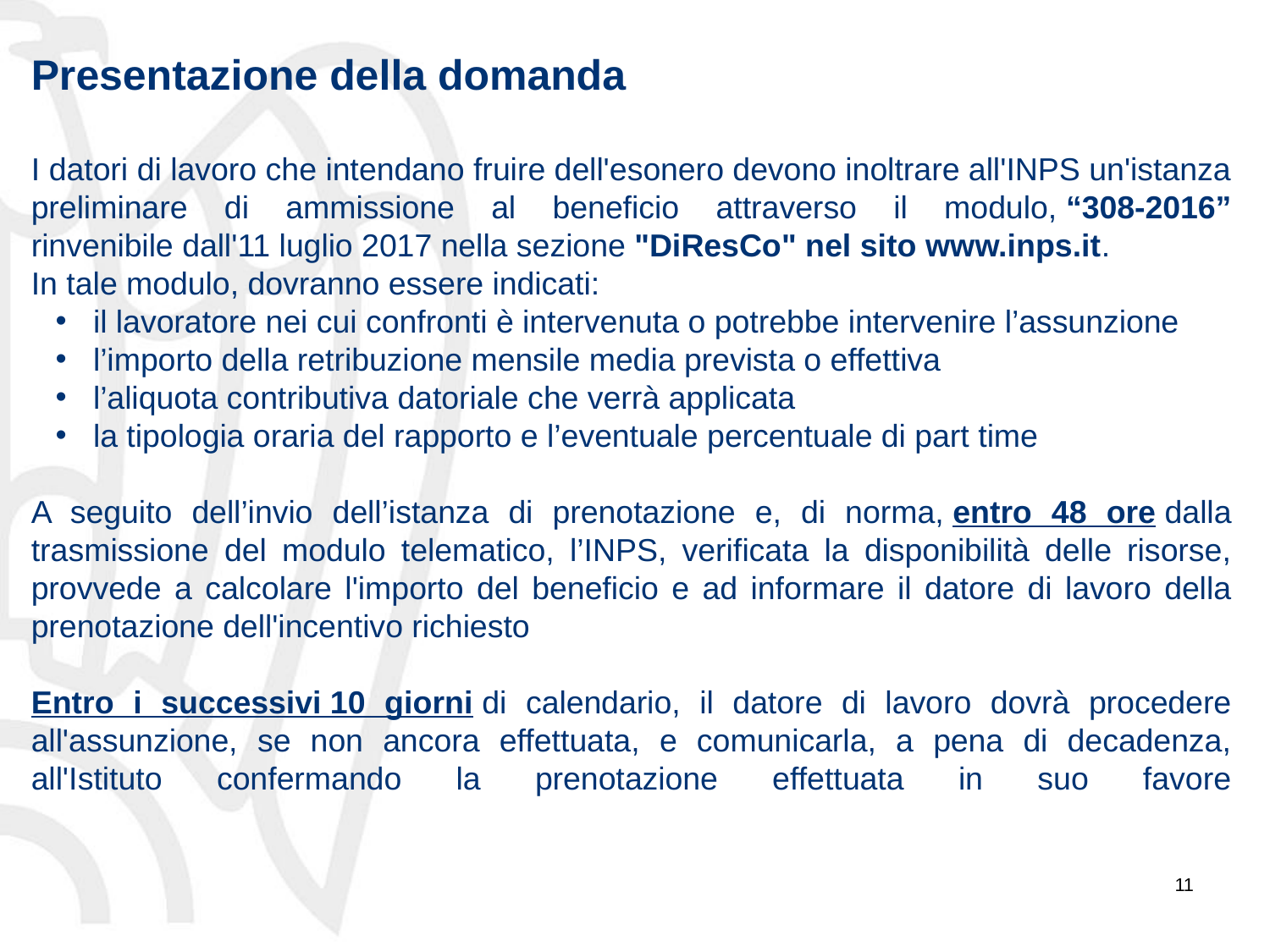

Presentazione della domanda

I datori di lavoro che intendano fruire dell'esonero devono inoltrare all'INPS un'istanza preliminare di ammissione al beneficio attraverso il modulo, “308-2016” rinvenibile dall'11 luglio 2017 nella sezione "DiResCo" nel sito www.inps.it.
In tale modulo, dovranno essere indicati:
il lavoratore nei cui confronti è intervenuta o potrebbe intervenire l’assunzione
l’importo della retribuzione mensile media prevista o effettiva
l’aliquota contributiva datoriale che verrà applicata
la tipologia oraria del rapporto e l’eventuale percentuale di part time

A seguito dell’invio dell’istanza di prenotazione e, di norma, entro 48 ore dalla trasmissione del modulo telematico, l’INPS, verificata la disponibilità delle risorse, provvede a calcolare l'importo del beneficio e ad informare il datore di lavoro della prenotazione dell'incentivo richiesto
Entro i successivi 10 giorni di calendario, il datore di lavoro dovrà procedere all'assunzione, se non ancora effettuata, e comunicarla, a pena di decadenza, all'Istituto confermando la prenotazione effettuata in suo favore
11